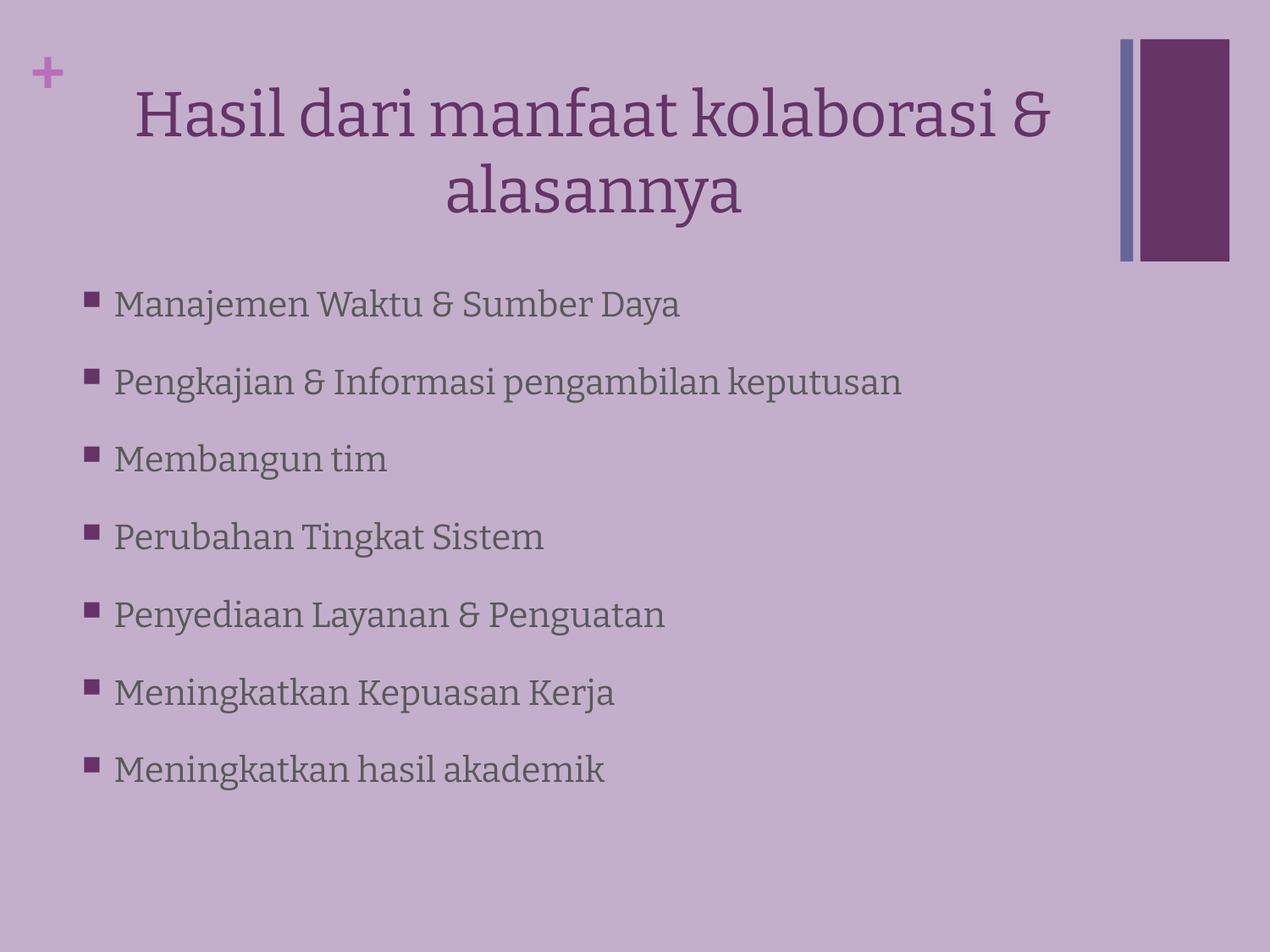

# Hasil dari manfaat kolaborasi & alasannya
Manajemen Waktu & Sumber Daya
Pengkajian & Informasi pengambilan keputusan
Membangun tim
Perubahan Tingkat Sistem
Penyediaan Layanan & Penguatan
Meningkatkan Kepuasan Kerja
Meningkatkan hasil akademik